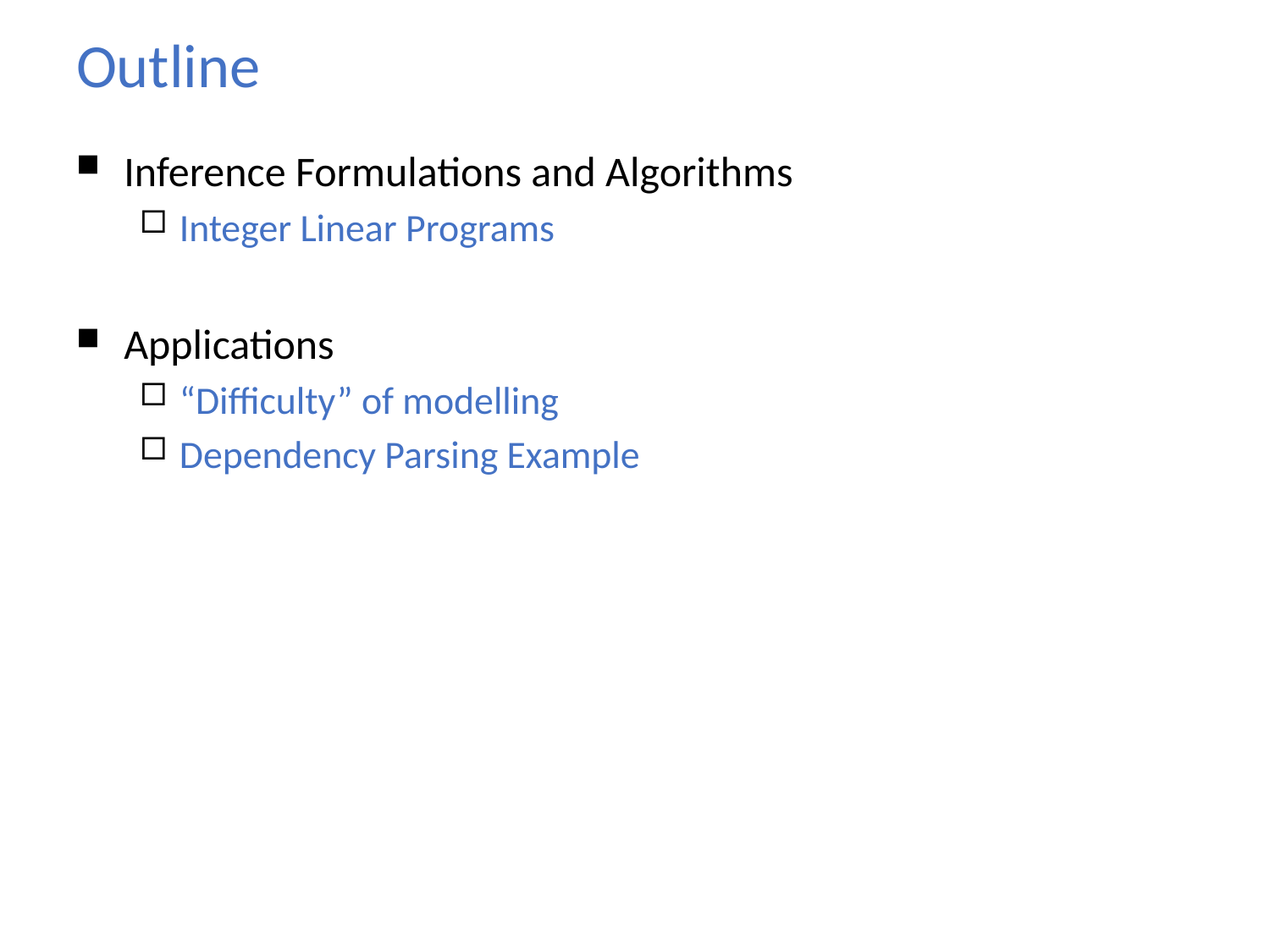

# Outline
Inference Formulations and Algorithms
Integer Linear Programs

Applications
“Difficulty” of modelling
Dependency Parsing Example